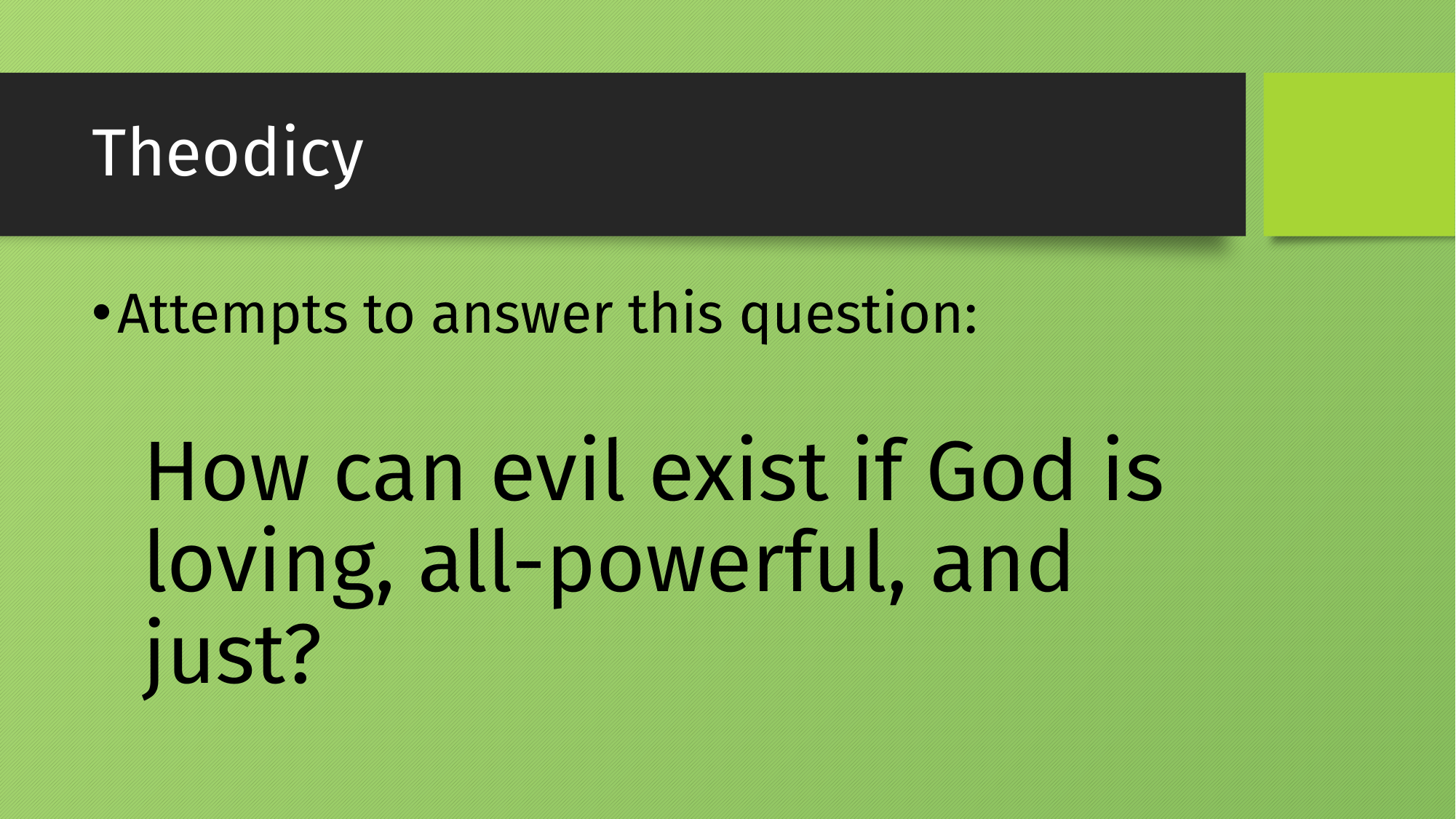

# Theodicy
Attempts to answer this question:

How can evil exist if God is loving, all-powerful, and just?